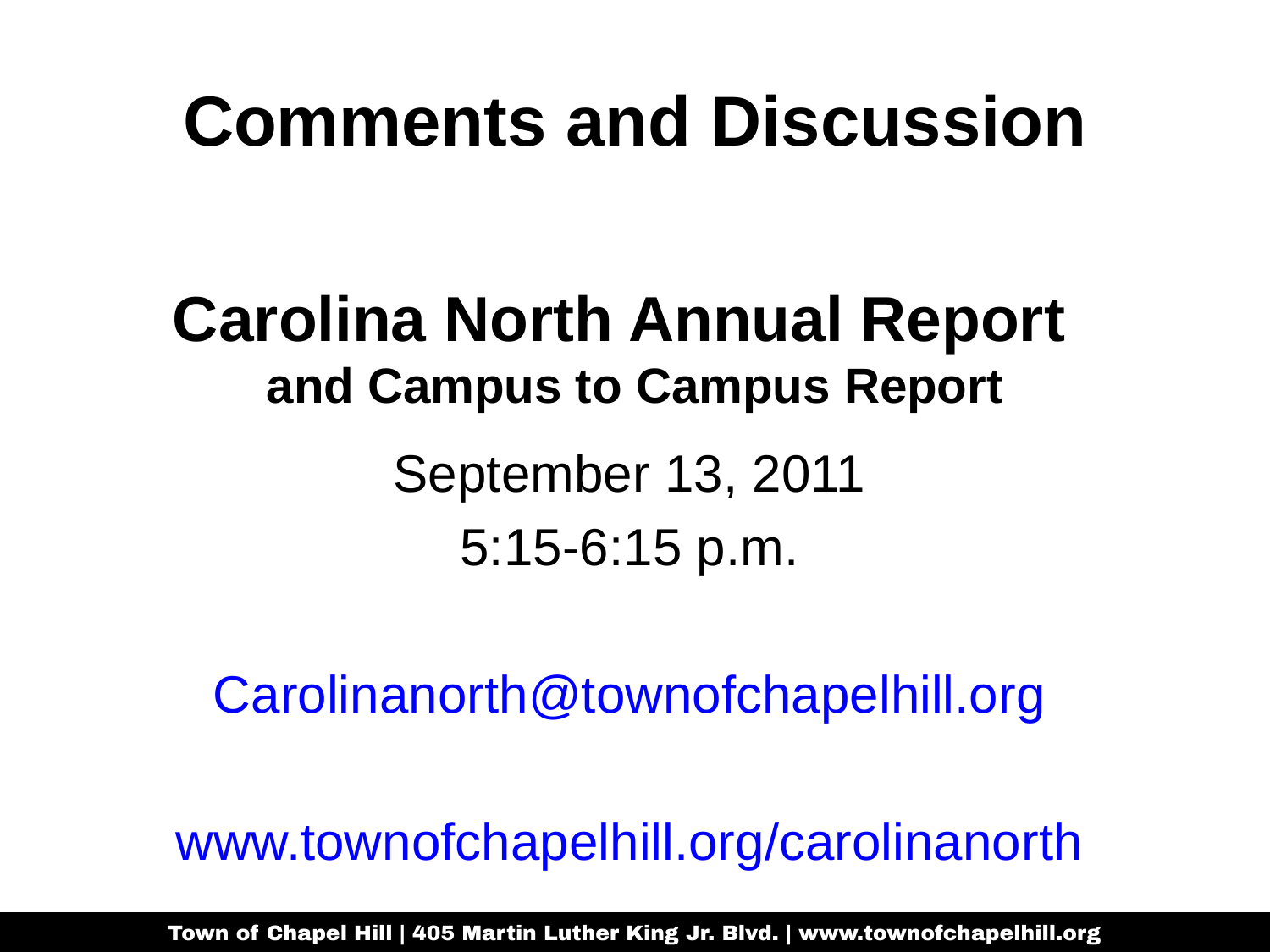

# Comments and Discussion
Carolina North Annual Report
and Campus to Campus Report
September 13, 2011
5:15-6:15 p.m.

Carolinanorth@townofchapelhill.org

www.townofchapelhill.org/carolinanorth